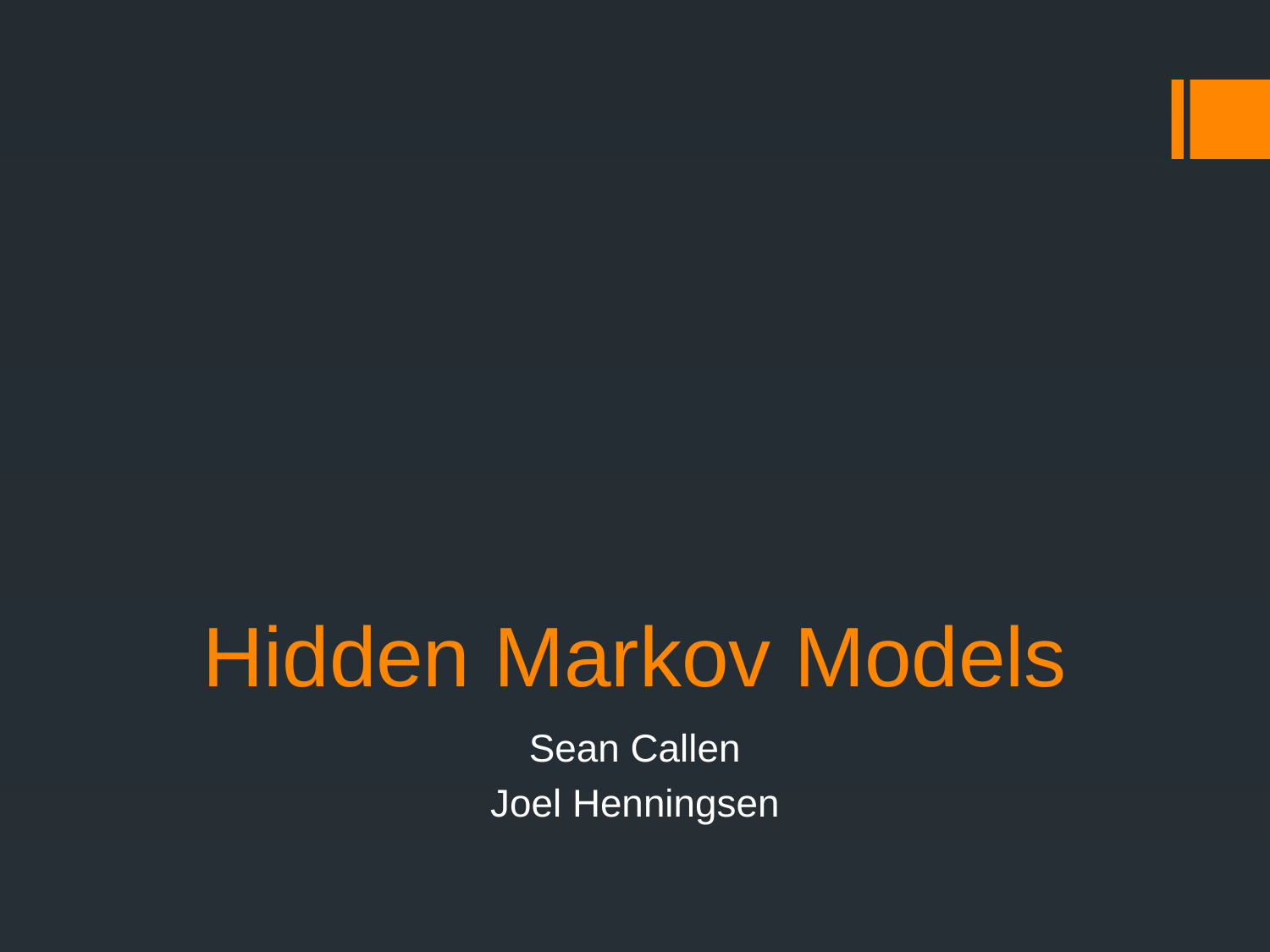

# Hidden Markov Models
Sean Callen
Joel Henningsen